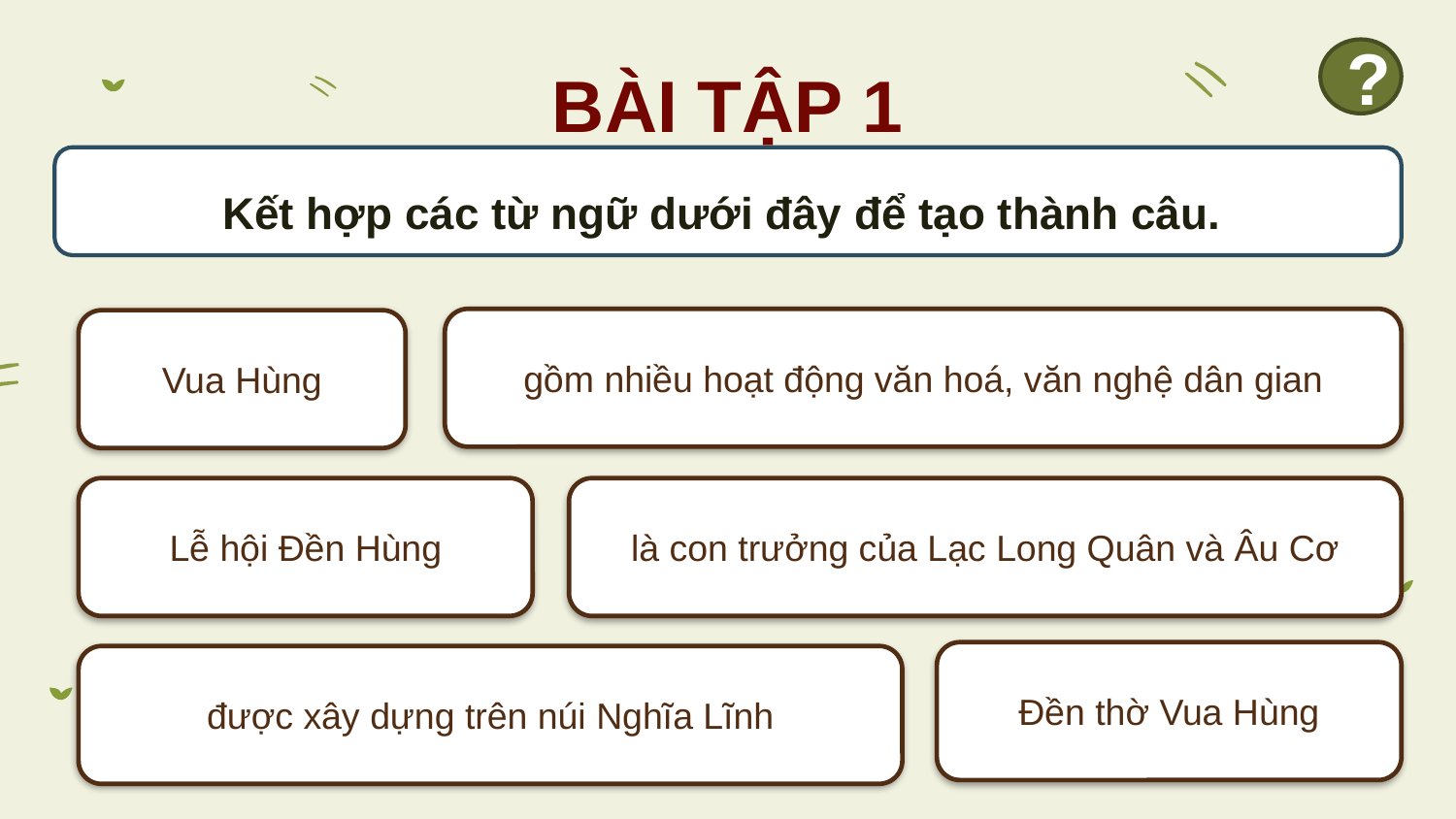

BÀI TẬP 1
?

Kết hợp các từ ngữ dưới đây để tạo thành câu.
gồm nhiều hoạt động văn hoá, văn nghệ dân gian
Vua Hùng
Lễ hội Đền Hùng
là con trưởng của Lạc Long Quân và Âu Cơ
Đền thờ Vua Hùng
được xây dựng trên núi Nghĩa Lĩnh